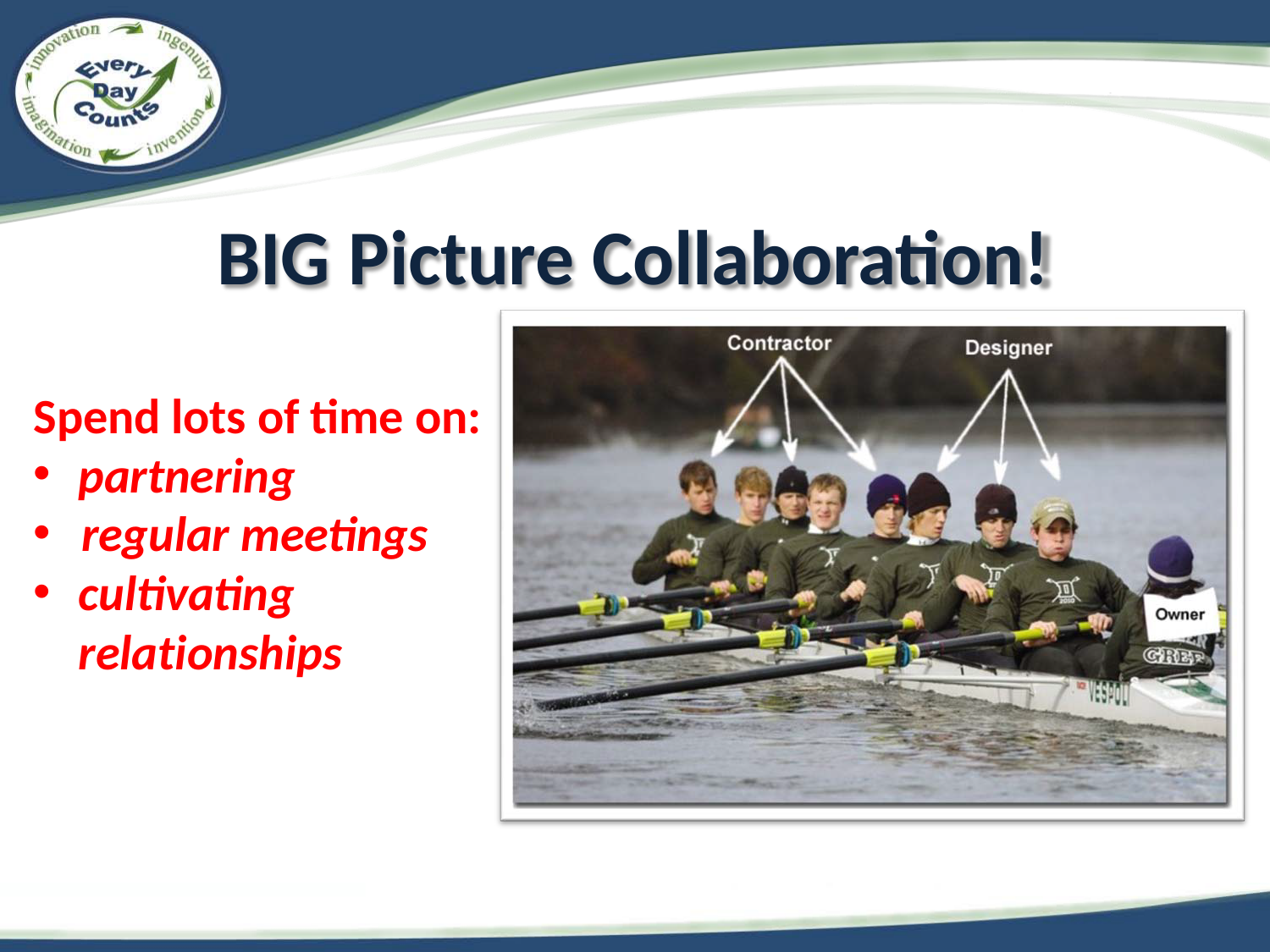

# BIG Picture Collaboration!

Spend lots of time on:
partnering
regular meetings
cultivating  relationships